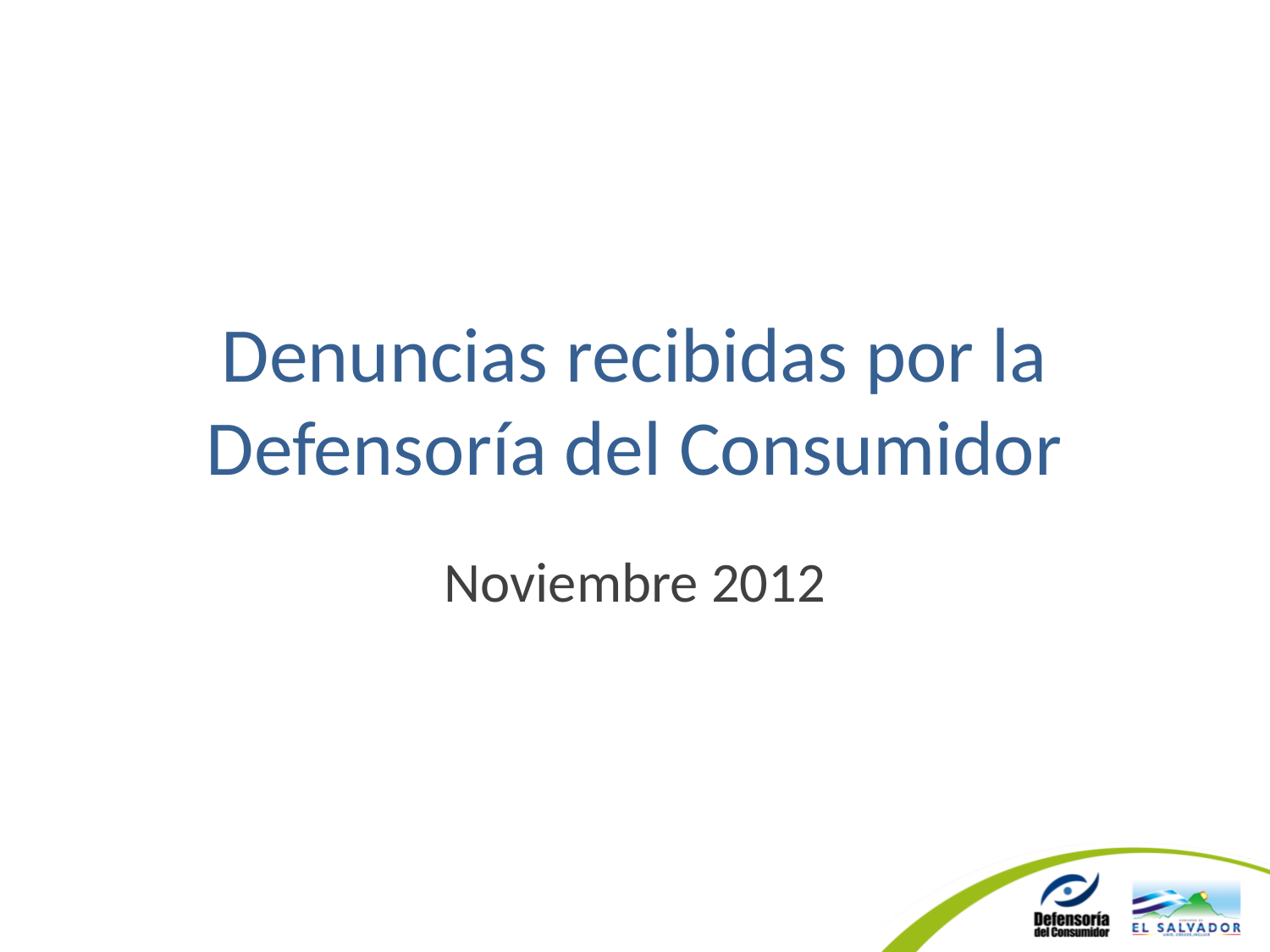

# Denuncias recibidas por la Defensoría del Consumidor
Noviembre 2012